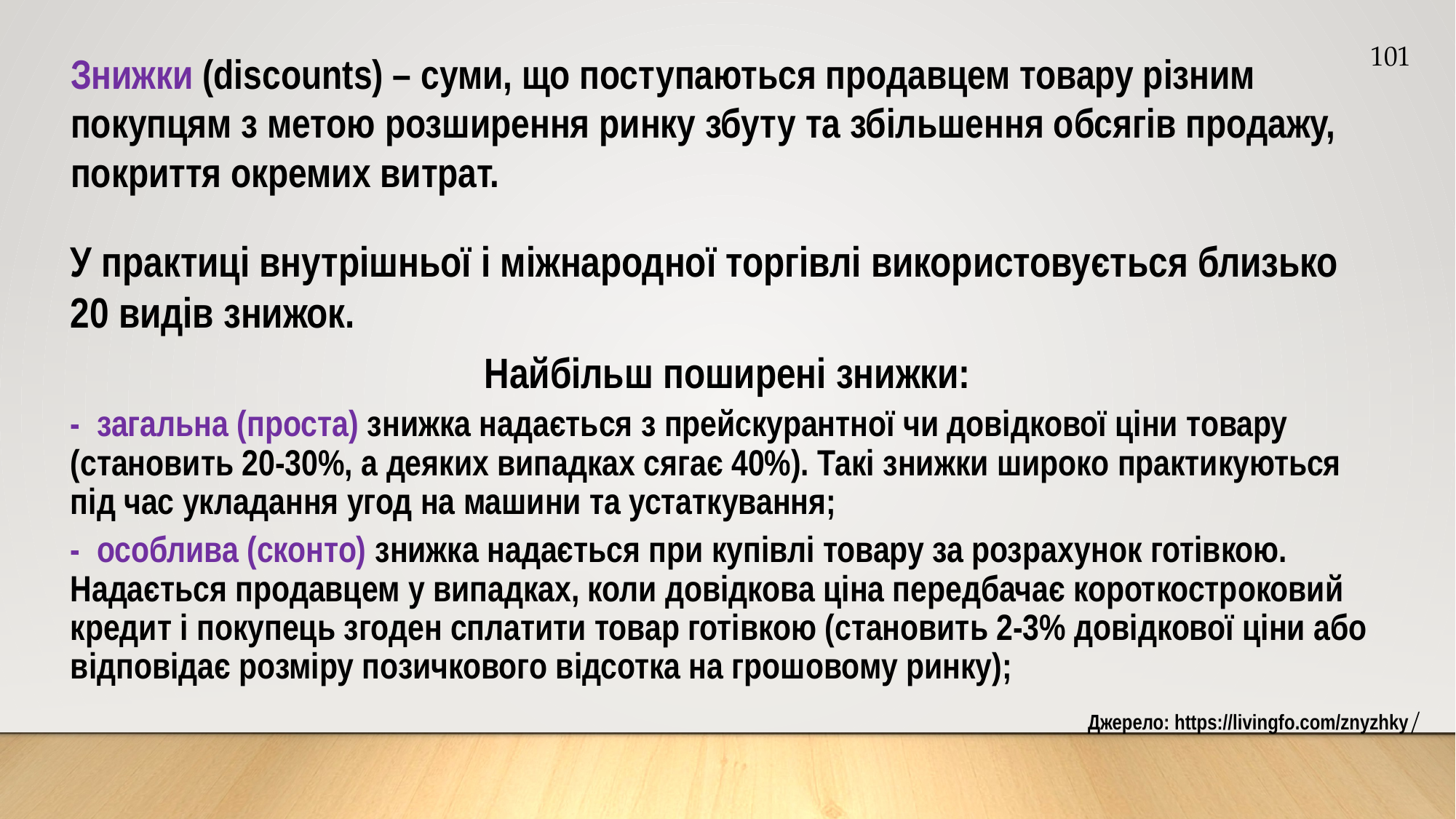

101
Знижки (discounts) – суми, що поступаються продавцем товару різним покупцям з метою розширення ринку збуту та збільшення обсягів продажу, покриття окремих витрат.
У практиці внутрішньої і міжнародної торгівлі використовується близько 20 видів знижок.
Найбільш поширені знижки:
-  загальна (проста) знижка надається з прейскурантної чи довідкової ціни товару (становить 20-30%, а деяких випадках сягає 40%). Такі знижки широко практикуються під час укладання угод на машини та устаткування;
-  особлива (сконто) знижка надається при купівлі товару за розрахунок готівкою. Надається продавцем у випадках, коли довідкова ціна передбачає короткостроковий кредит і покупець згоден сплатити товар готівкою (становить 2-3% довідкової ціни або відповідає розміру позичкового відсотка на грошовому ринку);
Джерело: https://livingfo.com/znyzhky/